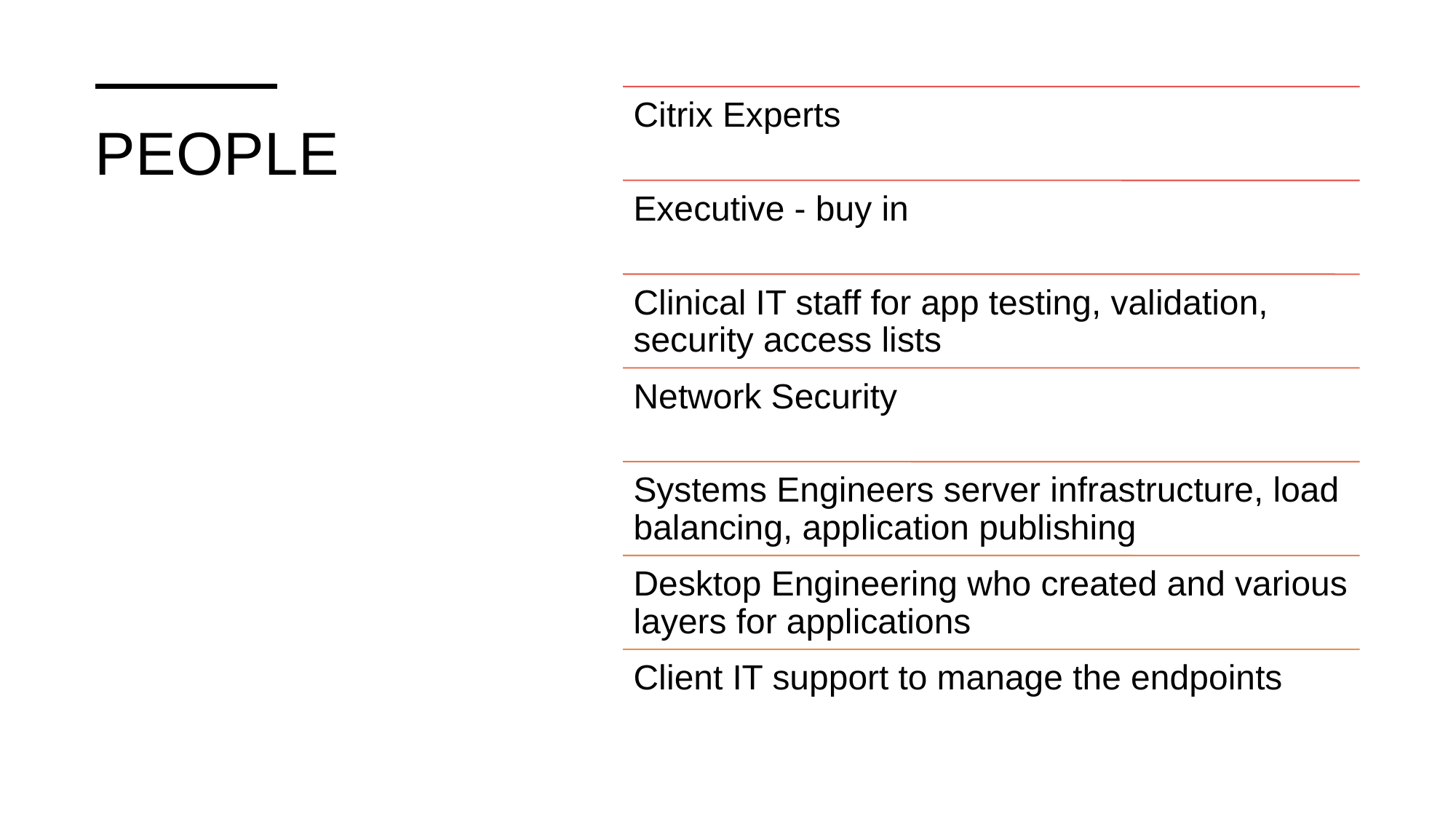

Citrix Experts
Executive - buy in
Clinical IT staff for app testing, validation, security access lists
Network Security
Systems Engineers server infrastructure, load balancing, application publishing
Desktop Engineering who created and various layers for applications
Client IT support to manage the endpoints
# People